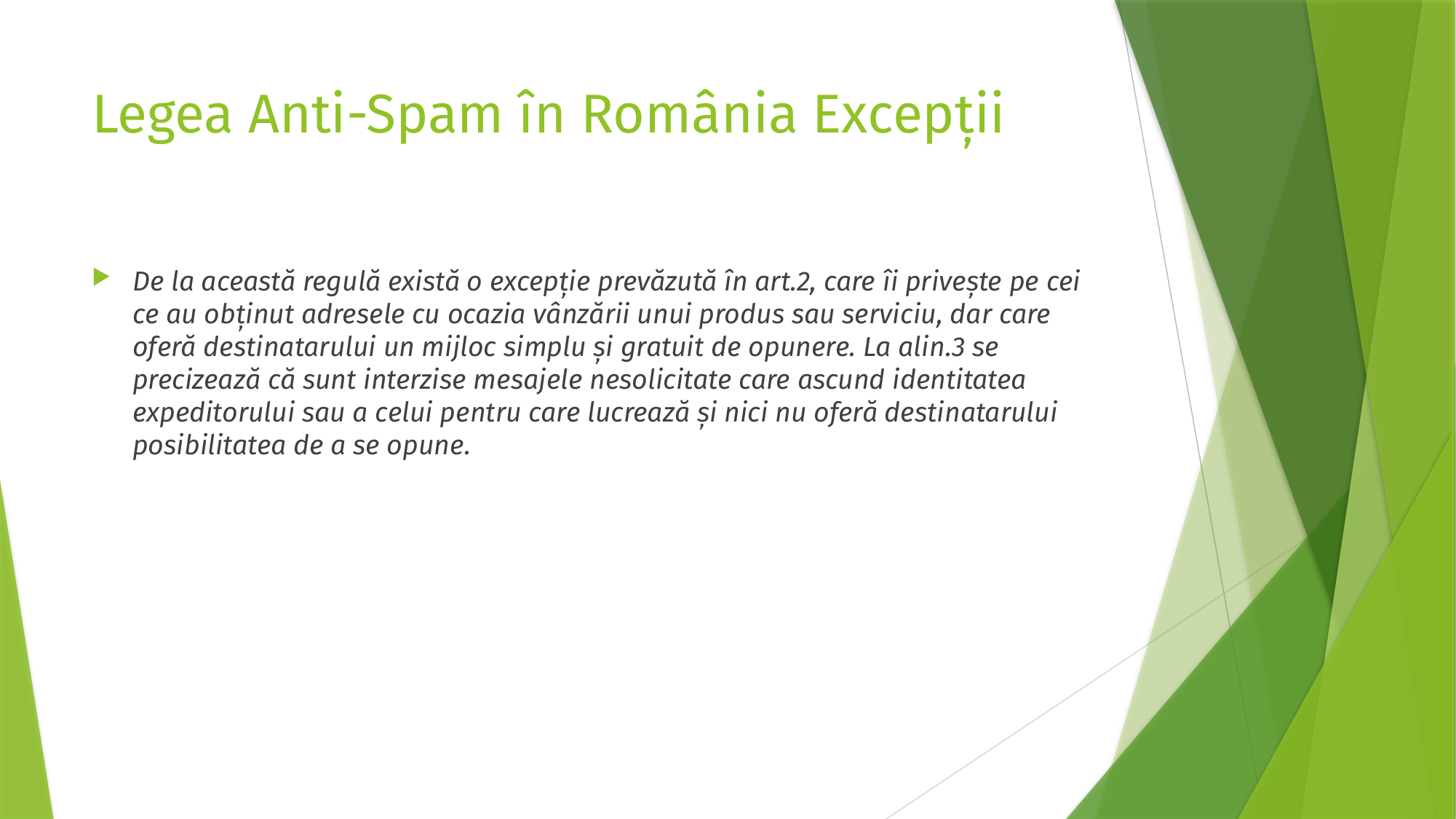

# Legea Anti-Spam în România Excepţii
De la această regulă există o excepţie prevăzută în art.2, care îi priveşte pe cei ce au obţinut adresele cu ocazia vânzării unui produs sau serviciu, dar care oferă destinatarului un mijloc simplu şi gratuit de opunere. La alin.3 se precizează că sunt interzise mesajele nesolicitate care ascund identitatea expeditorului sau a celui pentru care lucrează şi nici nu oferă destinatarului posibilitatea de a se opune.